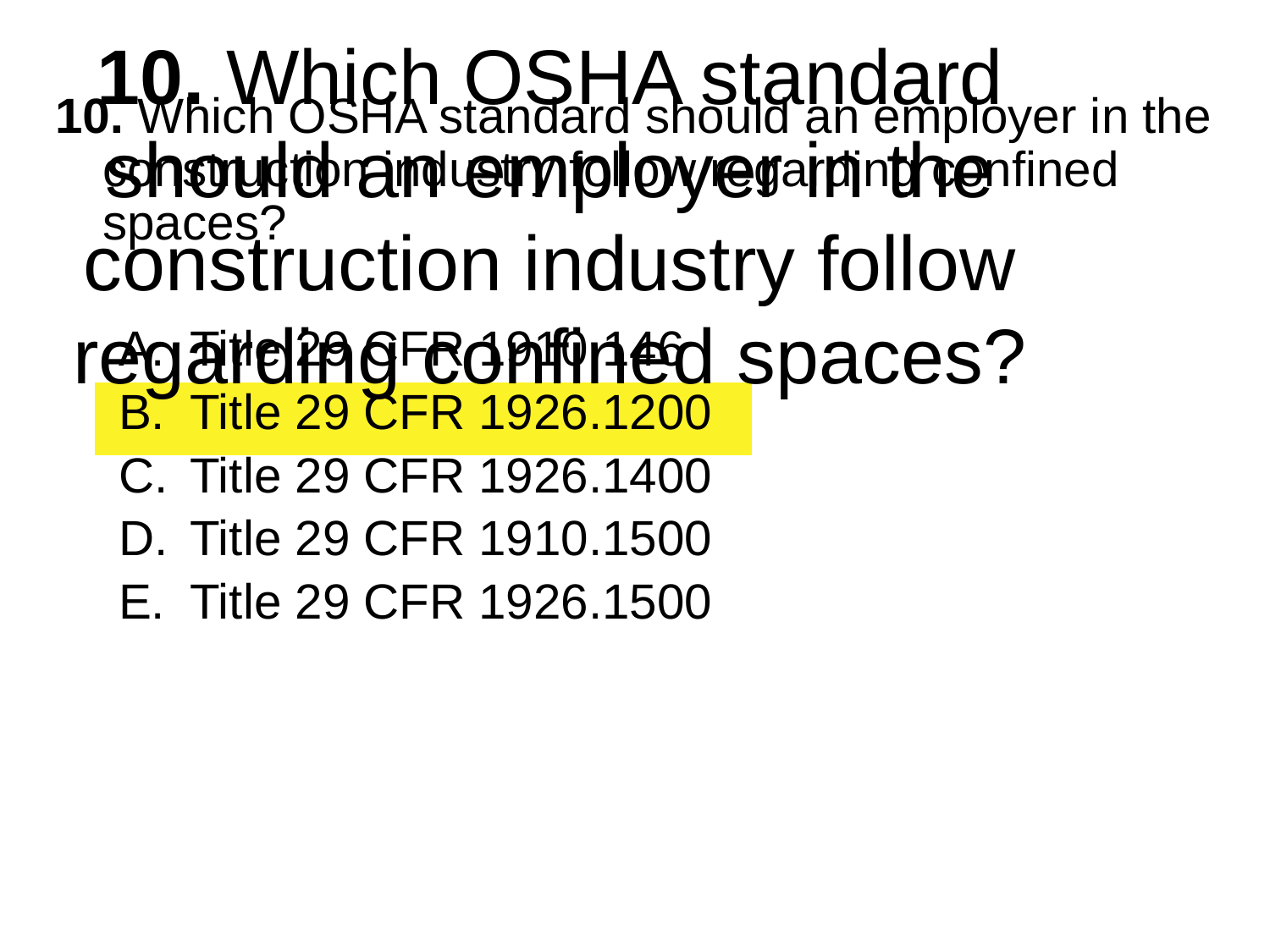

# 10. Which OSHA standard should an employer in the construction industry follow regarding confined spaces?
10. Which OSHA standard should an employer in the construction industry follow regarding confined spaces?

Title 29 CFR 1910.146
Title 29 CFR 1926.1200
Title 29 CFR 1926.1400
Title 29 CFR 1910.1500
Title 29 CFR 1926.1500